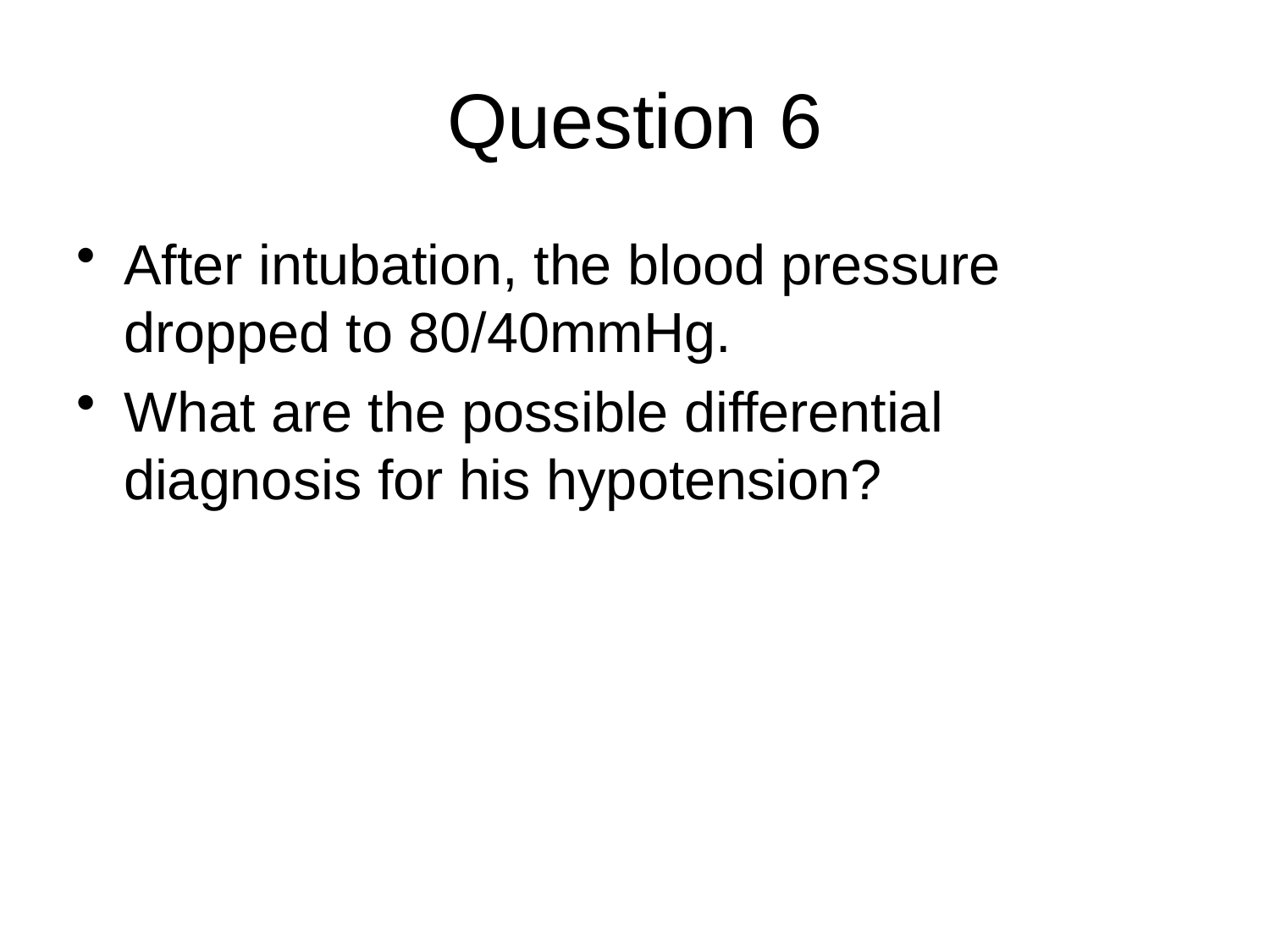

# Question 6
After intubation, the blood pressure dropped to 80/40mmHg.
What are the possible differential diagnosis for his hypotension?